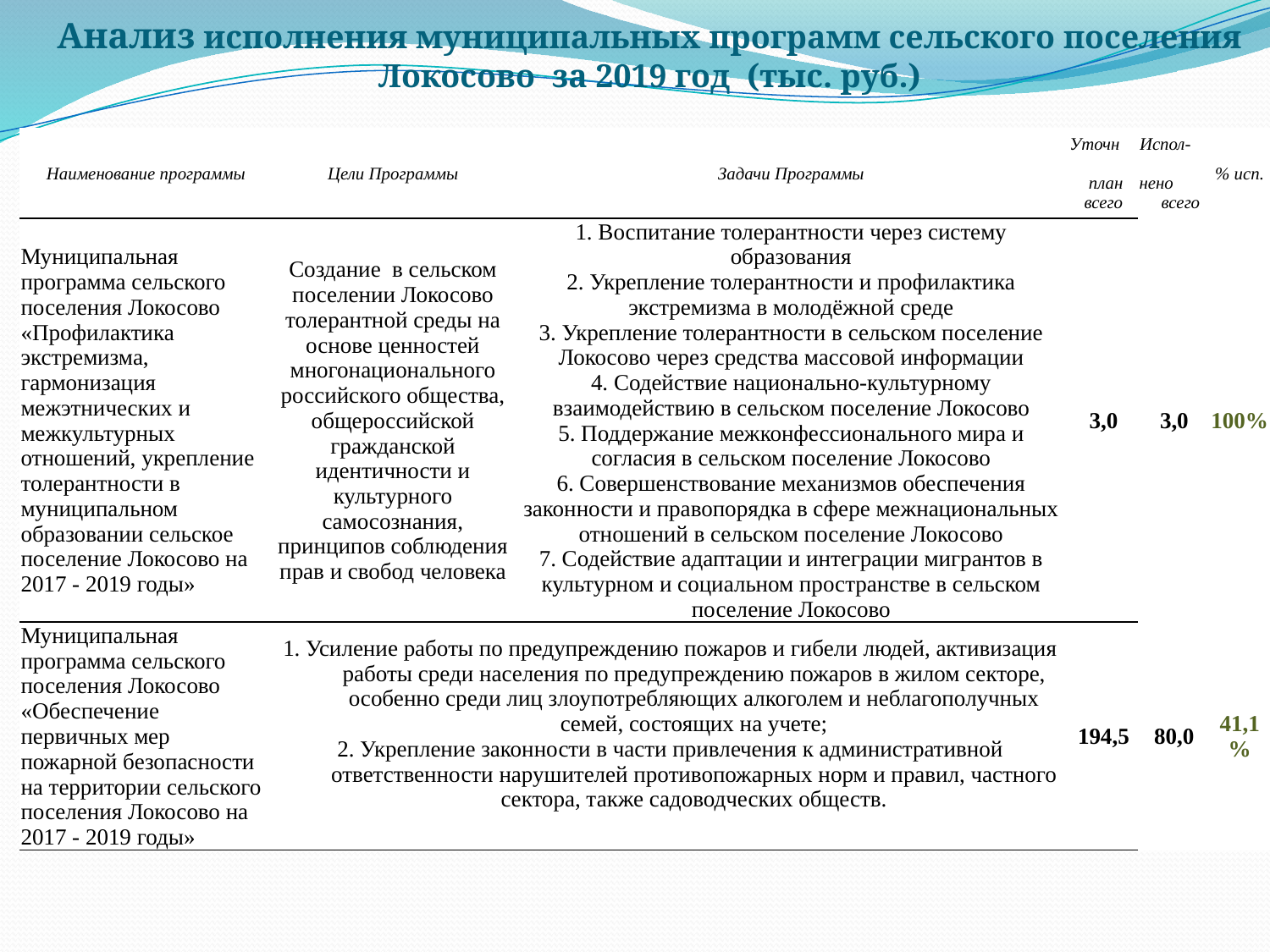

# Анализ исполнения муниципальных программ сельского поселения Локосово  за 2019 год  (тыс. руб.)
| Наименование программы | Цели Программы | Задачи Программы | Уточн план всего | Испол- нено всего | % исп. |
| --- | --- | --- | --- | --- | --- |
| Муниципальная программа сельского поселения Локосово «Профилактика экстремизма, гармонизация межэтнических и межкультурных отношений, укрепление толерантности в муниципальном образовании сельское поселение Локосово на 2017 - 2019 годы» | Создание в сельском поселении Локосово толерантной среды на основе ценностей многонационального российского общества, общероссийской гражданской идентичности и культурного самосознания, принципов соблюдения прав и свобод человека | 1. Воспитание толерантности через систему образования 2. Укрепление толерантности и профилактика экстремизма в молодёжной среде 3. Укрепление толерантности в сельском поселение Локосово через средства массовой информации 4. Содействие национально-культурному взаимодействию в сельском поселение Локосово 5. Поддержание межконфессионального мира и согласия в сельском поселение Локосово 6. Совершенствование механизмов обеспечения законности и правопорядка в сфере межнациональных отношений в сельском поселение Локосово 7. Содействие адаптации и интеграции мигрантов в культурном и социальном пространстве в сельском поселение Локосово | 3,0 | 3,0 | 100% |
| Муниципальная программа сельского поселения Локосово «Обеспечение первичных мер пожарной безопасности на территории сельского поселения Локосово на 2017 - 2019 годы» | 1. Усиление работы по предупреждению пожаров и гибели людей, активизация работы среди населения по предупреждению пожаров в жилом секторе, особенно среди лиц злоупотребляющих алкоголем и неблагополучных семей, состоящих на учете; 2. Укрепление законности в части привлечения к административной ответственности нарушителей противопожарных норм и правил, частного сектора, также садоводческих обществ. |  | 194,5 | 80,0 | 41,1% |